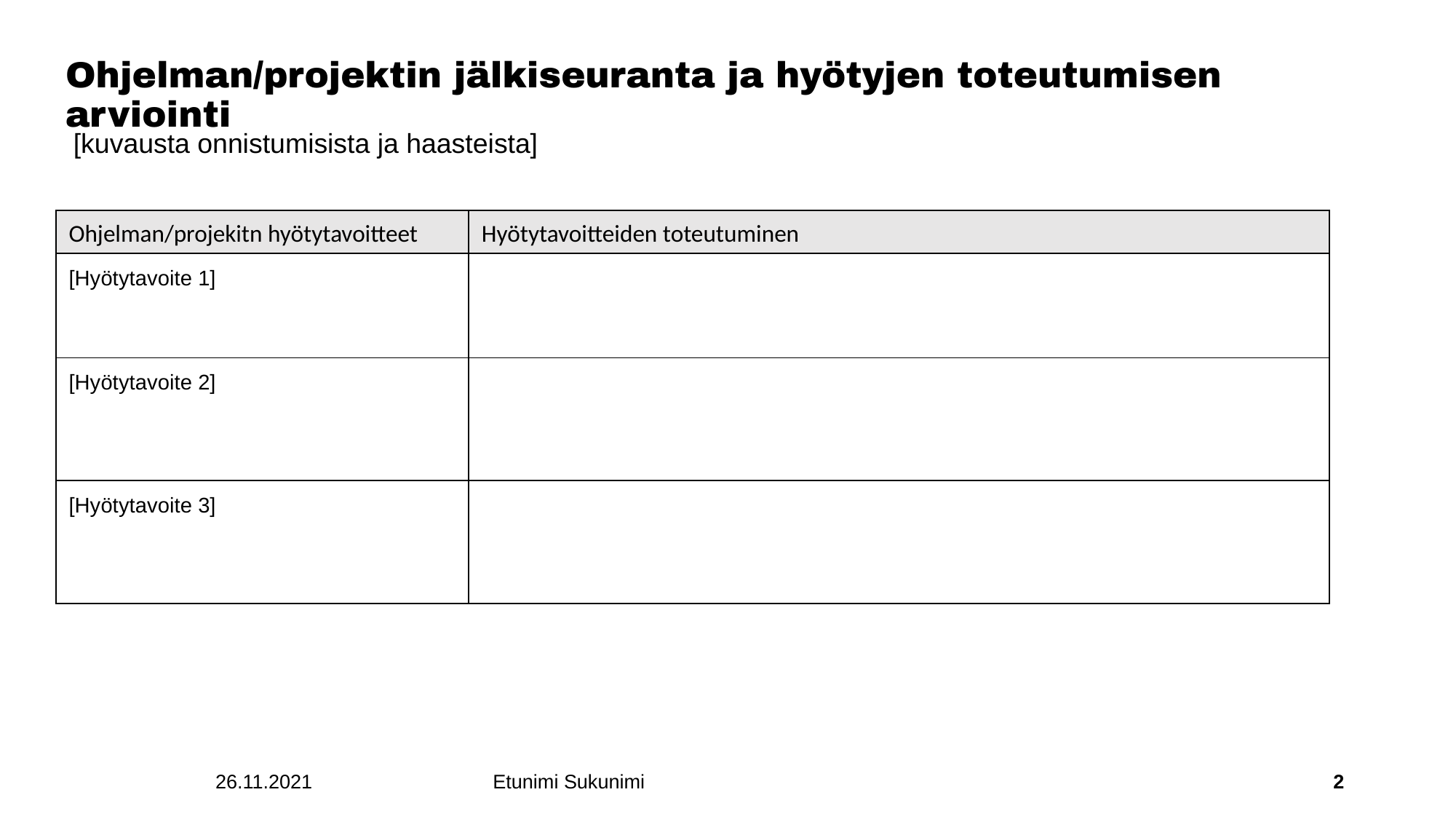

# Ohjelman/projektin jälkiseuranta ja hyötyjen toteutumisen arviointi
[kuvausta onnistumisista ja haasteista]
| Ohjelman/projekitn hyötytavoitteet | Hyötytavoitteiden toteutuminen |
| --- | --- |
| [Hyötytavoite 1] |  |
| [Hyötytavoite 2] |  |
| [Hyötytavoite 3] |  |
26.11.2021
Etunimi Sukunimi
2